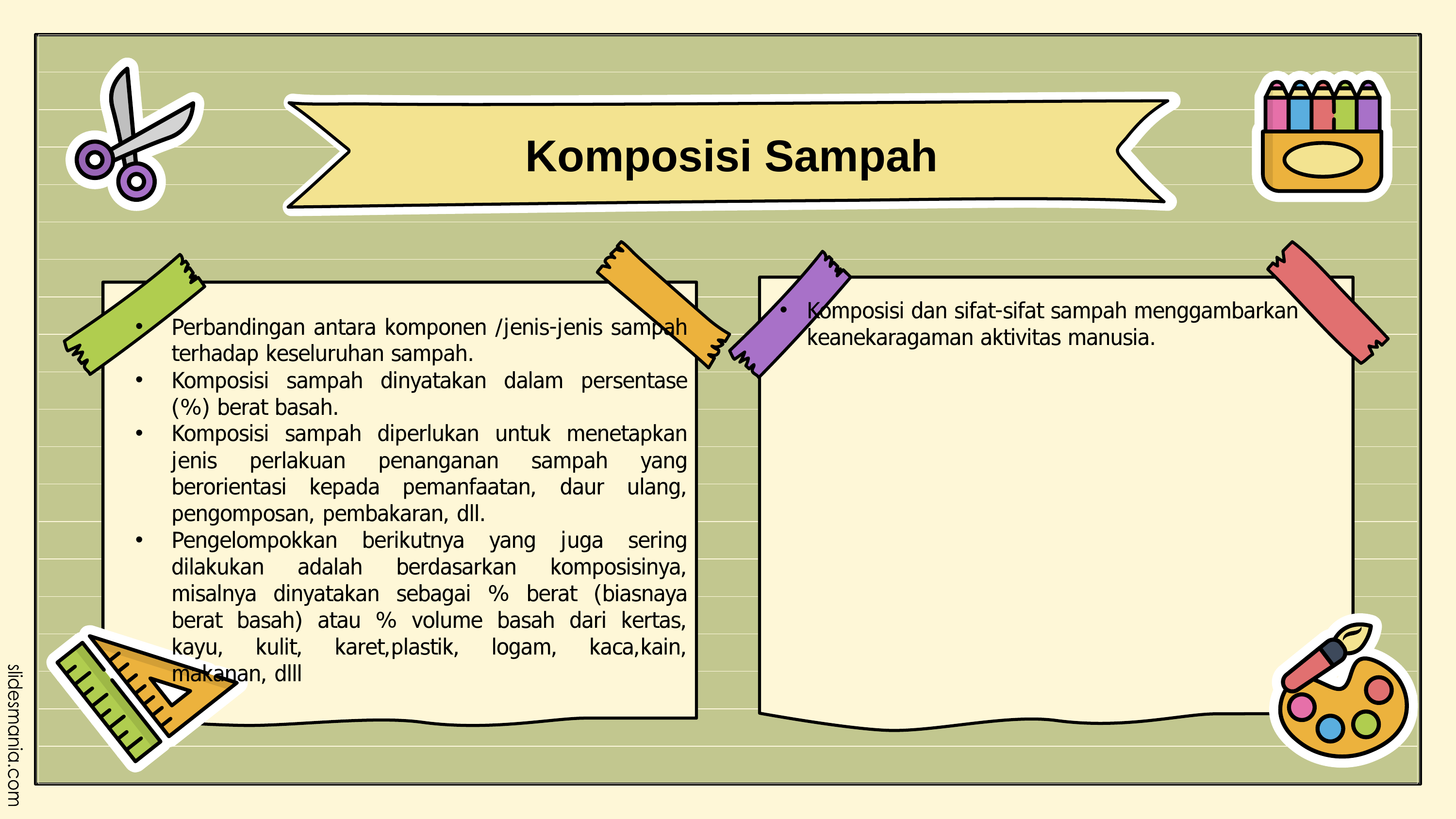

Komposisi Sampah

Komposisi dan sifat-sifat sampah menggambarkan keanekaragaman aktivitas manusia.
Perbandingan antara komponen /jenis-jenis sampah terhadap keseluruhan sampah.
Komposisi sampah dinyatakan dalam persentase (%) berat basah.
Komposisi sampah diperlukan untuk menetapkan jenis perlakuan penanganan sampah yang berorientasi kepada pemanfaatan, daur ulang, pengomposan, pembakaran, dll.
Pengelompokkan berikutnya yang juga sering dilakukan adalah berdasarkan komposisinya, misalnya dinyatakan sebagai % berat (biasnaya berat basah) atau % volume basah dari kertas, kayu, kulit, karet,plastik, logam, kaca,kain, makanan, dlll